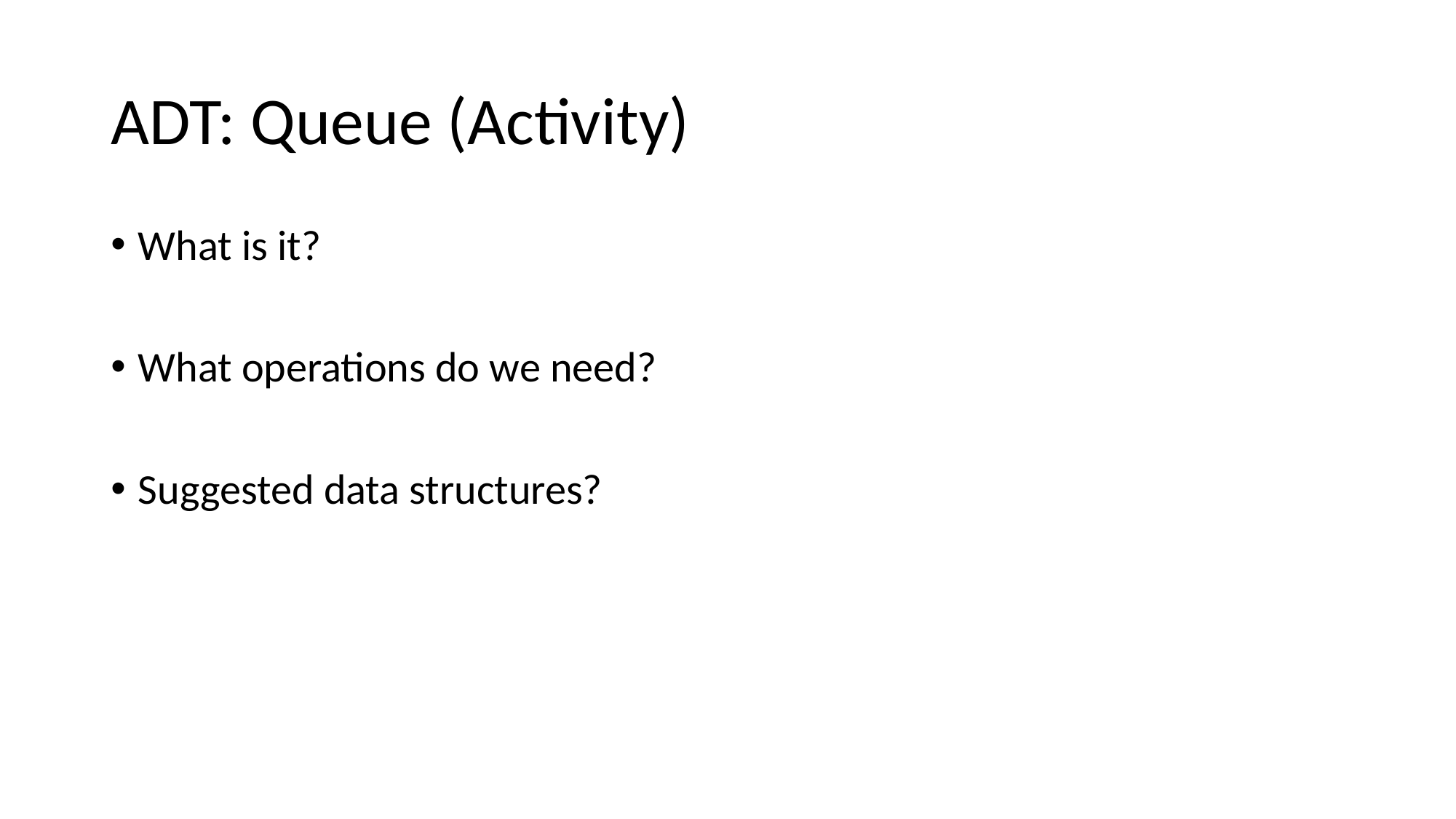

# ADT: Queue (Activity)
What is it?

What operations do we need?

Suggested data structures?